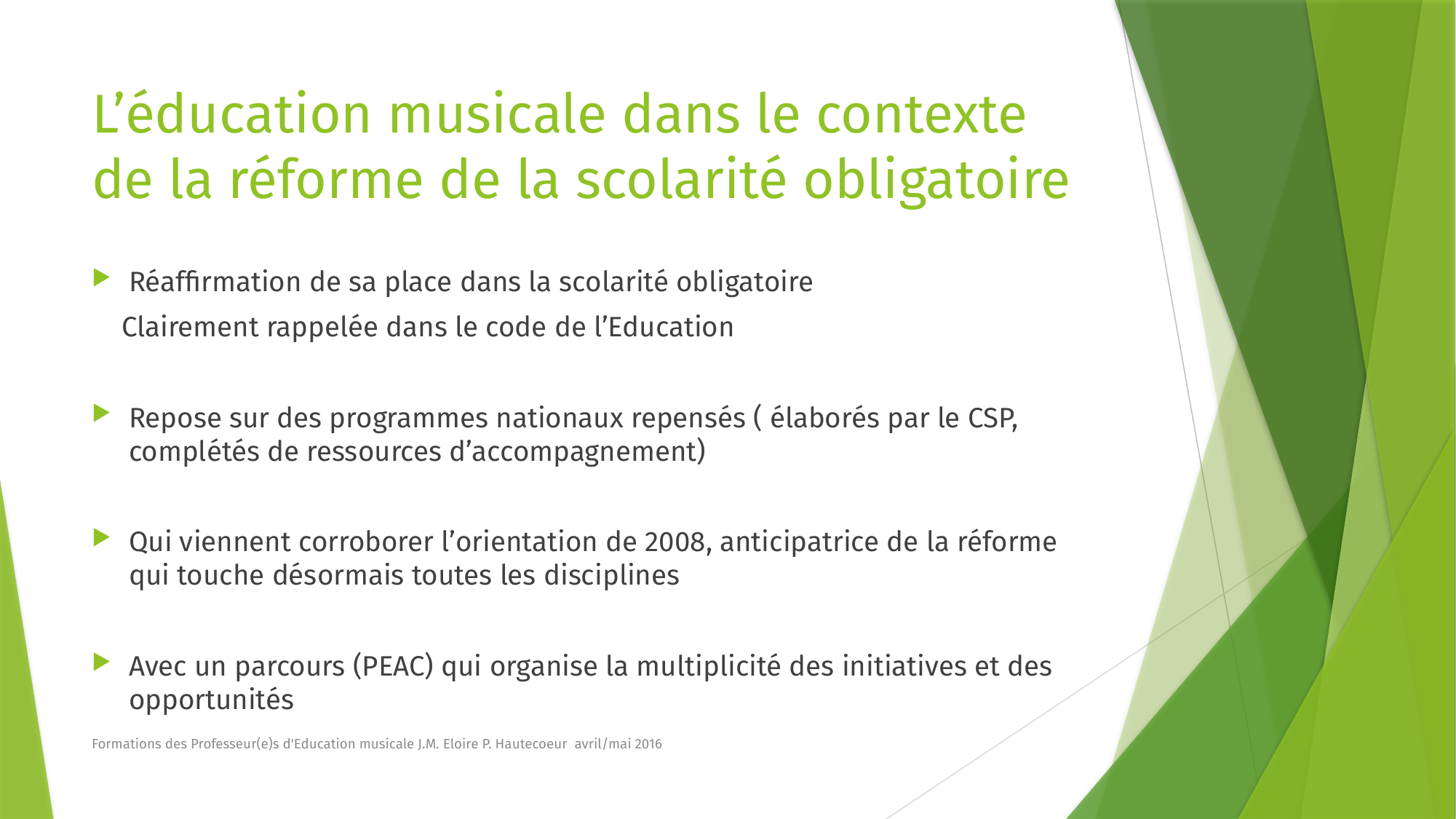

# L’éducation musicale dans le contexte de la réforme de la scolarité obligatoire
Réaffirmation de sa place dans la scolarité obligatoire
    Clairement rappelée dans le code de l’Education

Repose sur des programmes nationaux repensés ( élaborés par le CSP, complétés de ressources d’accompagnement)

Qui viennent corroborer l’orientation de 2008, anticipatrice de la réforme qui touche désormais toutes les disciplines

Avec un parcours (PEAC) qui organise la multiplicité des initiatives et des opportunités
Formations des Professeur(e)s d'Education musicale J.M. Eloire P. Hautecoeur  avril/mai 2016